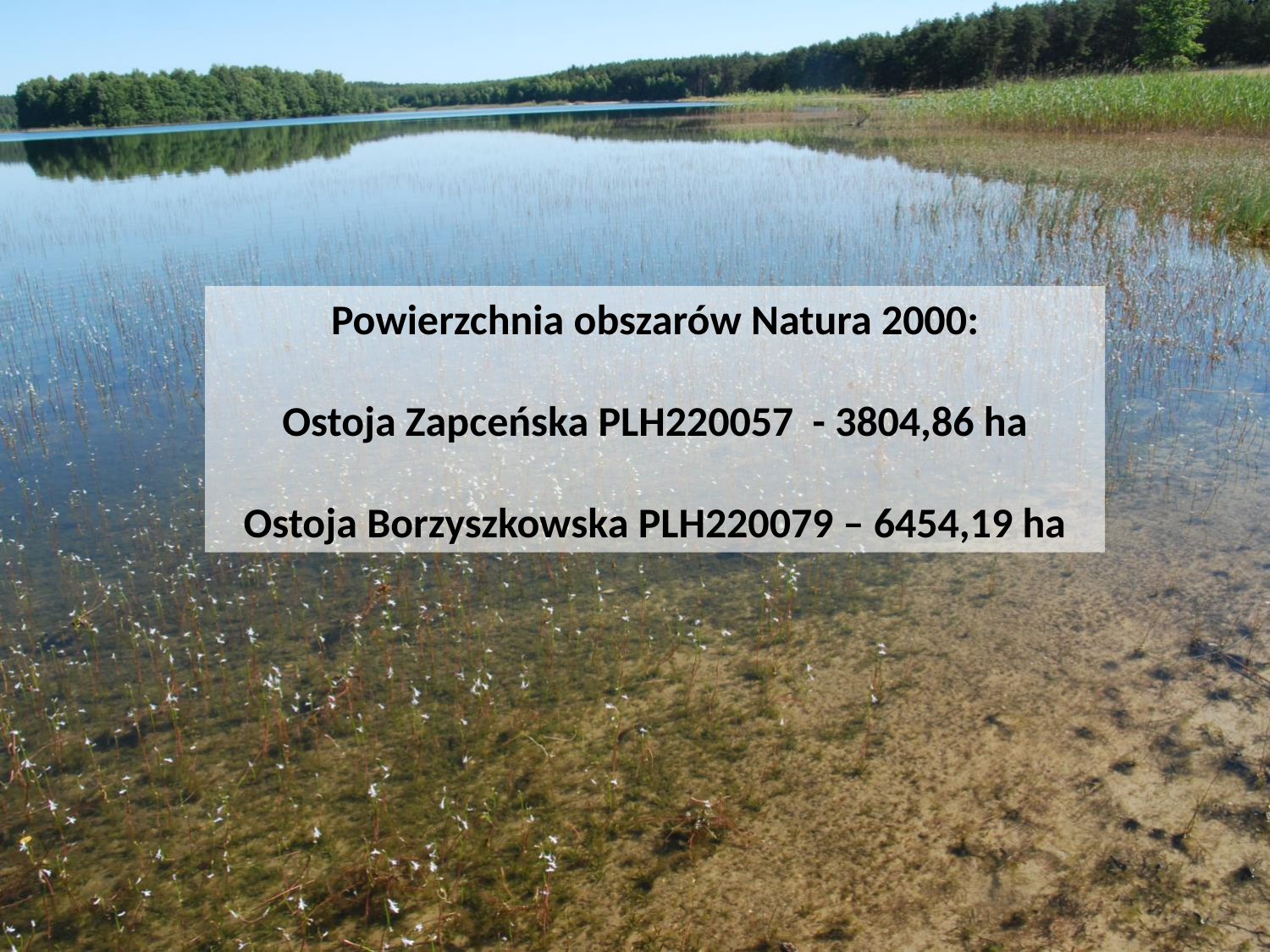

Powierzchnia obszarów Natura 2000:

Ostoja Zapceńska PLH220057  - 3804,86 ha

Ostoja Borzyszkowska PLH220079 – 6454,19 ha